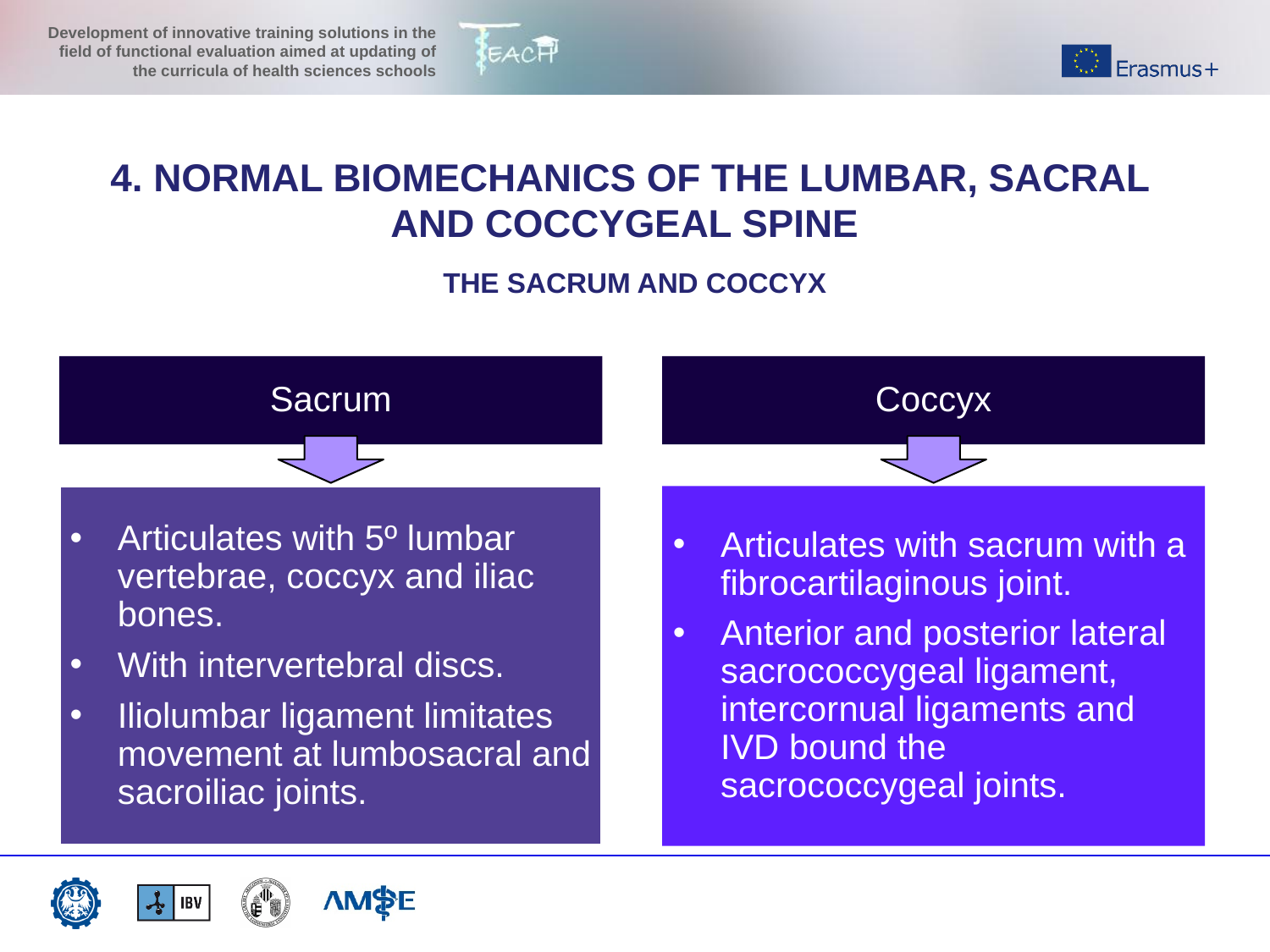

4. NORMAL BIOMECHANICS OF THE LUMBAR, SACRAL AND COCCYGEAL SPINE
THE SACRUM AND COCCYX

Sacrum

Coccyx

Articulates with 5º lumbar vertebrae, coccyx and iliac bones.
With intervertebral discs.
Iliolumbar ligament limitates movement at lumbosacral and sacroiliac joints.

Articulates with sacrum with a fibrocartilaginous joint.
Anterior and posterior lateral sacrococcygeal ligament, intercornual ligaments and IVD bound the sacrococcygeal joints.